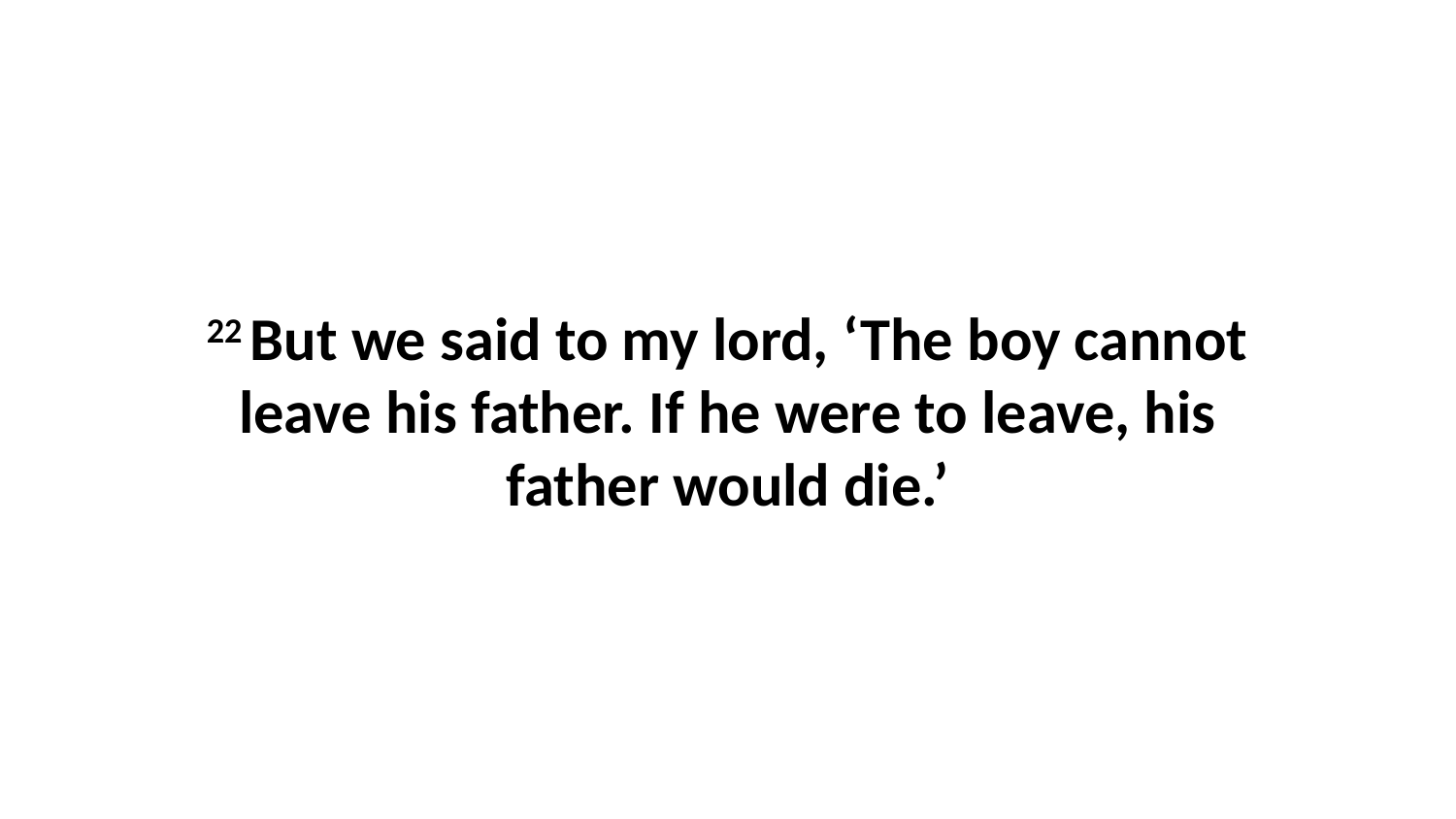

22 But we said to my lord, ‘The boy cannot leave his father. If he were to leave, his father would die.’